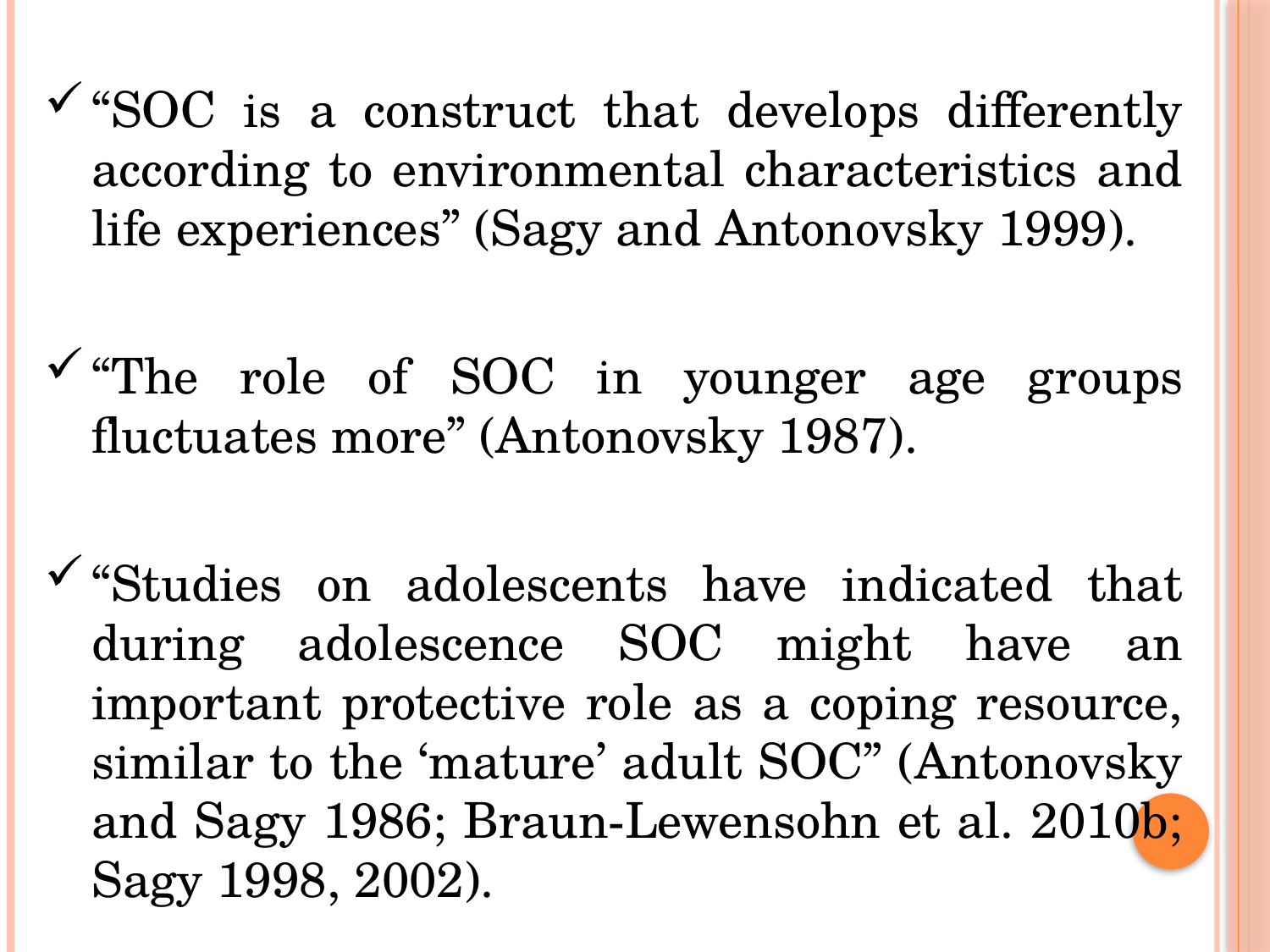

“SOC is a construct that develops differently according to environmental characteristics and life experiences” (Sagy and Antonovsky 1999).

“The role of SOC in younger age groups fluctuates more” (Antonovsky 1987).

“Studies on adolescents have indicated that during adolescence SOC might have an important protective role as a coping resource, similar to the ‘mature’ adult SOC” (Antonovsky and Sagy 1986; Braun-Lewensohn et al. 2010b; Sagy 1998, 2002).